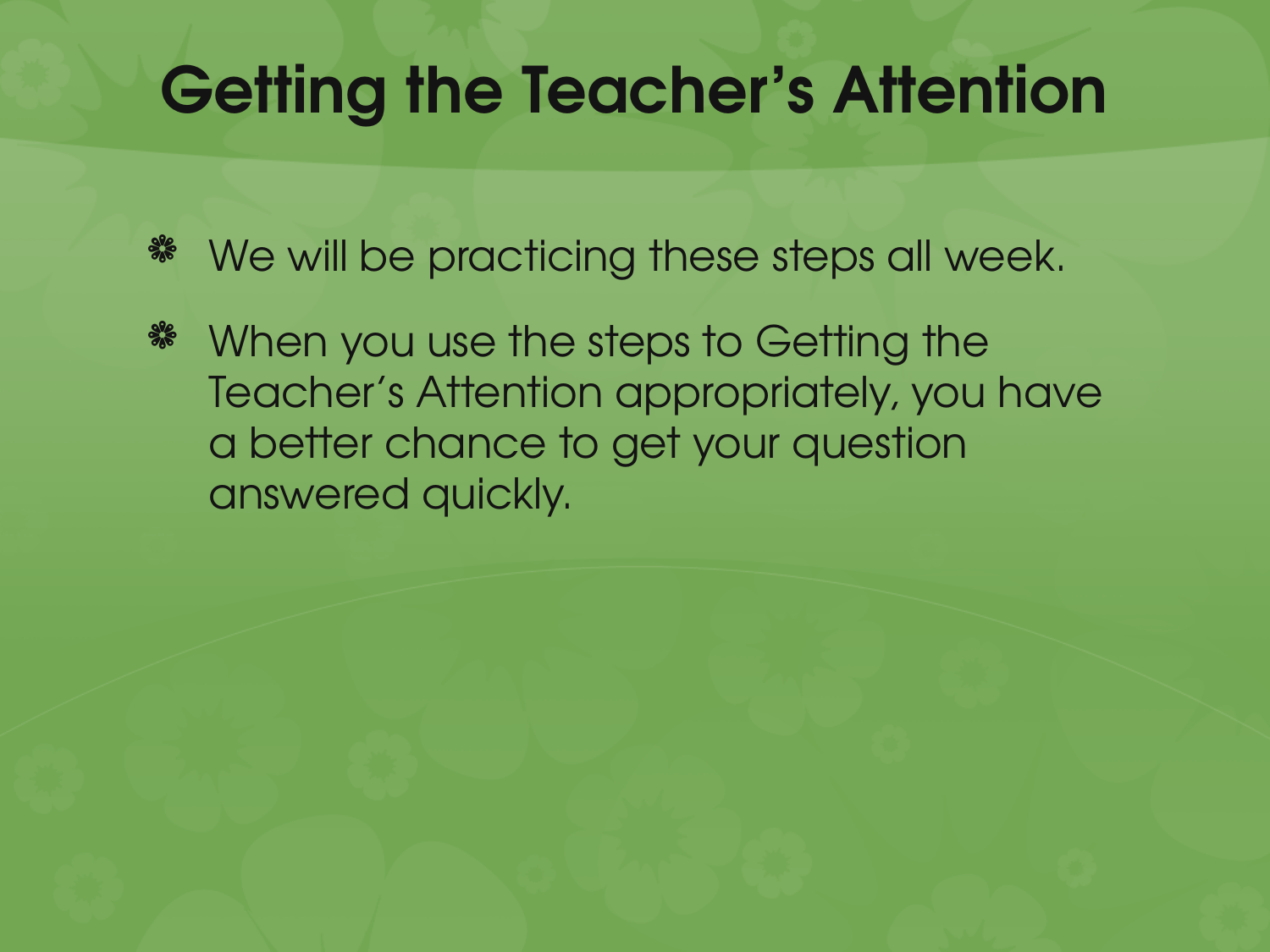

# Getting the Teacher’s Attention
We will be practicing these steps all week.
When you use the steps to Getting the Teacher’s Attention appropriately, you have a better chance to get your question answered quickly.